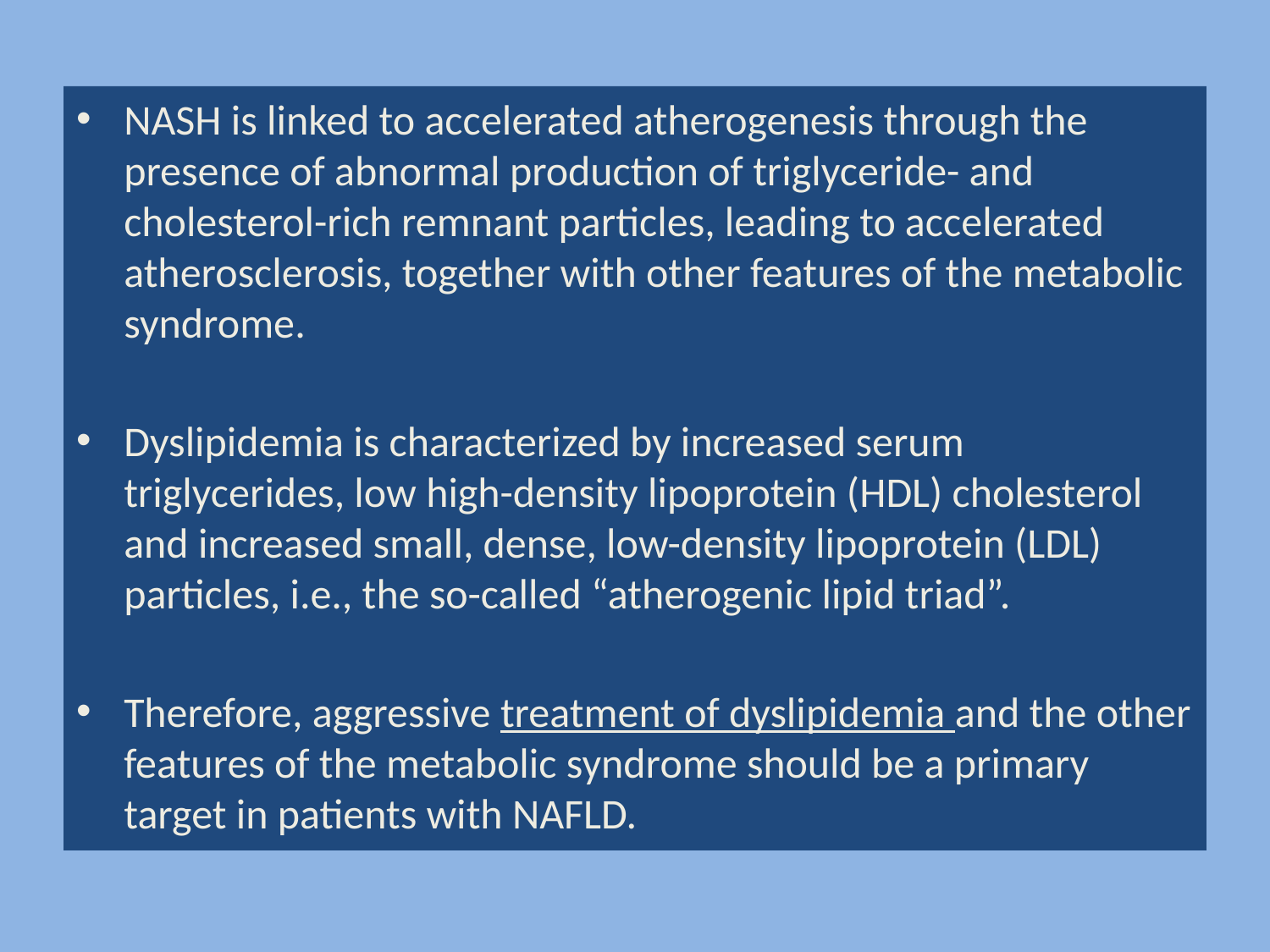

NASH is linked to accelerated atherogenesis through the presence of abnormal production of triglyceride- and cholesterol-rich remnant particles, leading to accelerated atherosclerosis, together with other features of the metabolic syndrome.

Dyslipidemia is characterized by increased serum triglycerides, low high-density lipoprotein (HDL) cholesterol and increased small, dense, low-density lipoprotein (LDL) particles, i.e., the so-called “atherogenic lipid triad”.

Therefore, aggressive treatment of dyslipidemia and the other features of the metabolic syndrome should be a primary target in patients with NAFLD.